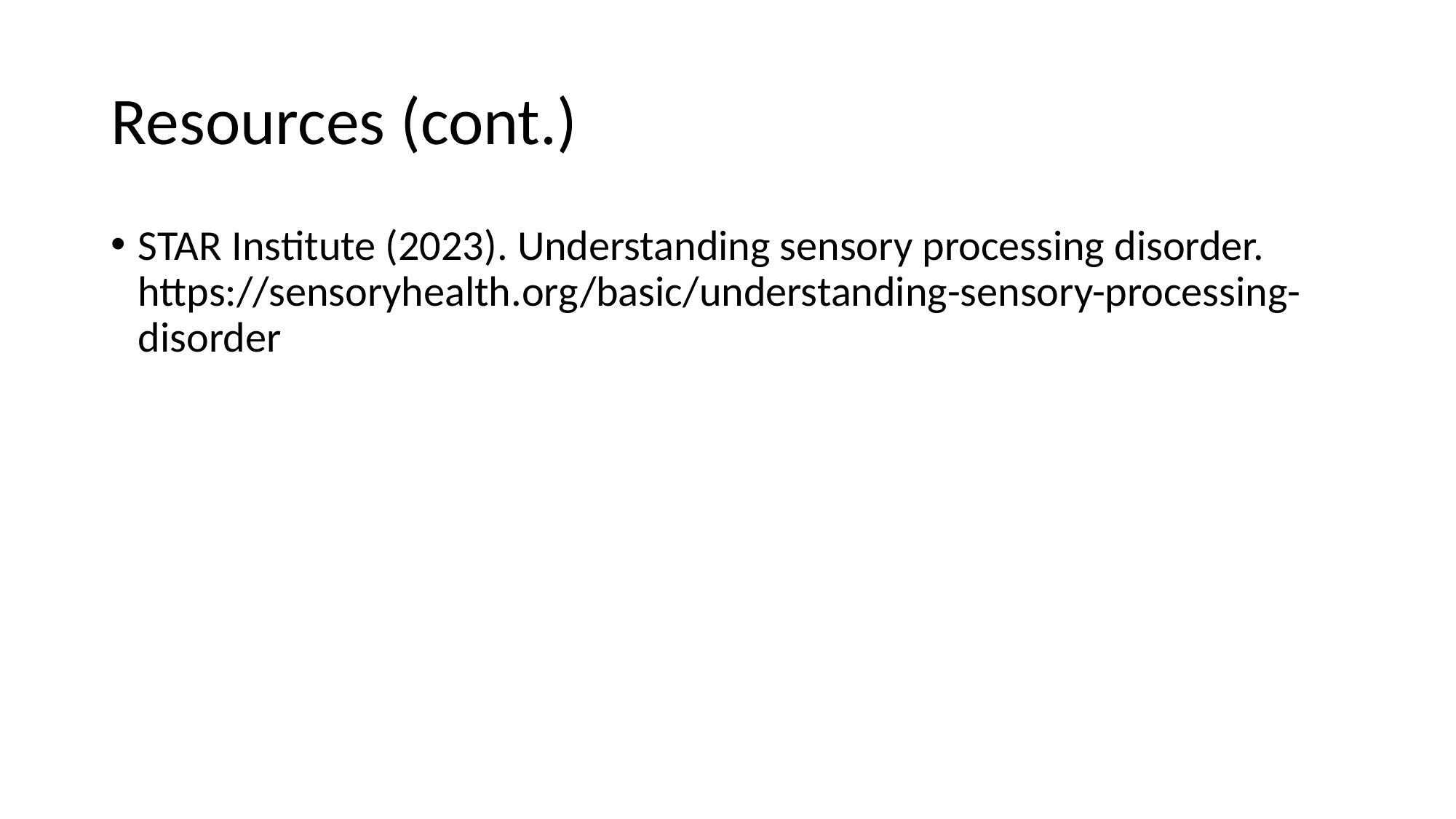

# Resources (cont.)
STAR Institute (2023). Understanding sensory processing disorder. https://sensoryhealth.org/basic/understanding-sensory-processing-disorder